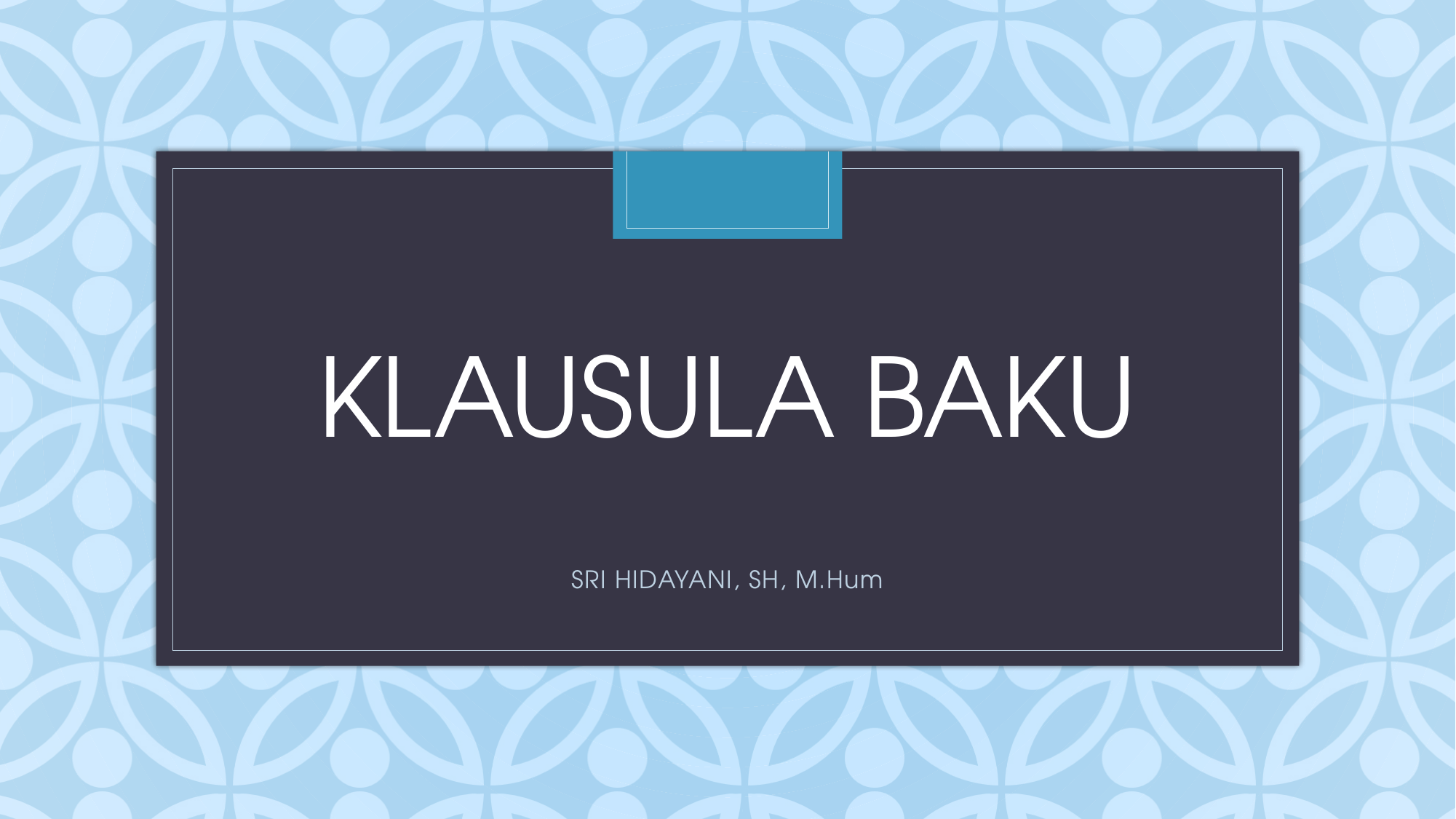

# Klausula baku
SRI HIDAYANI, SH, M.Hum